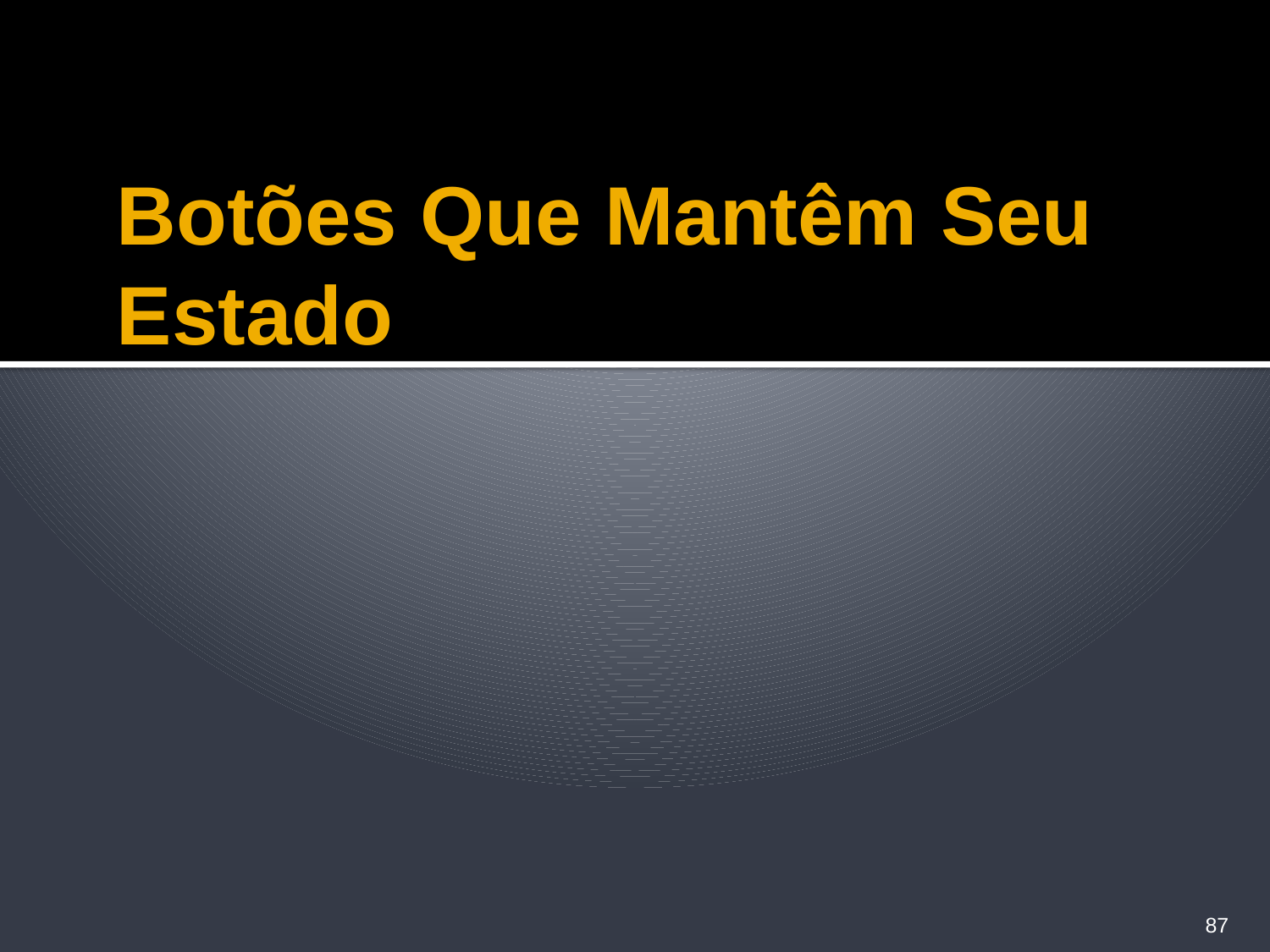

# Botões Que Mantêm Seu Estado
87